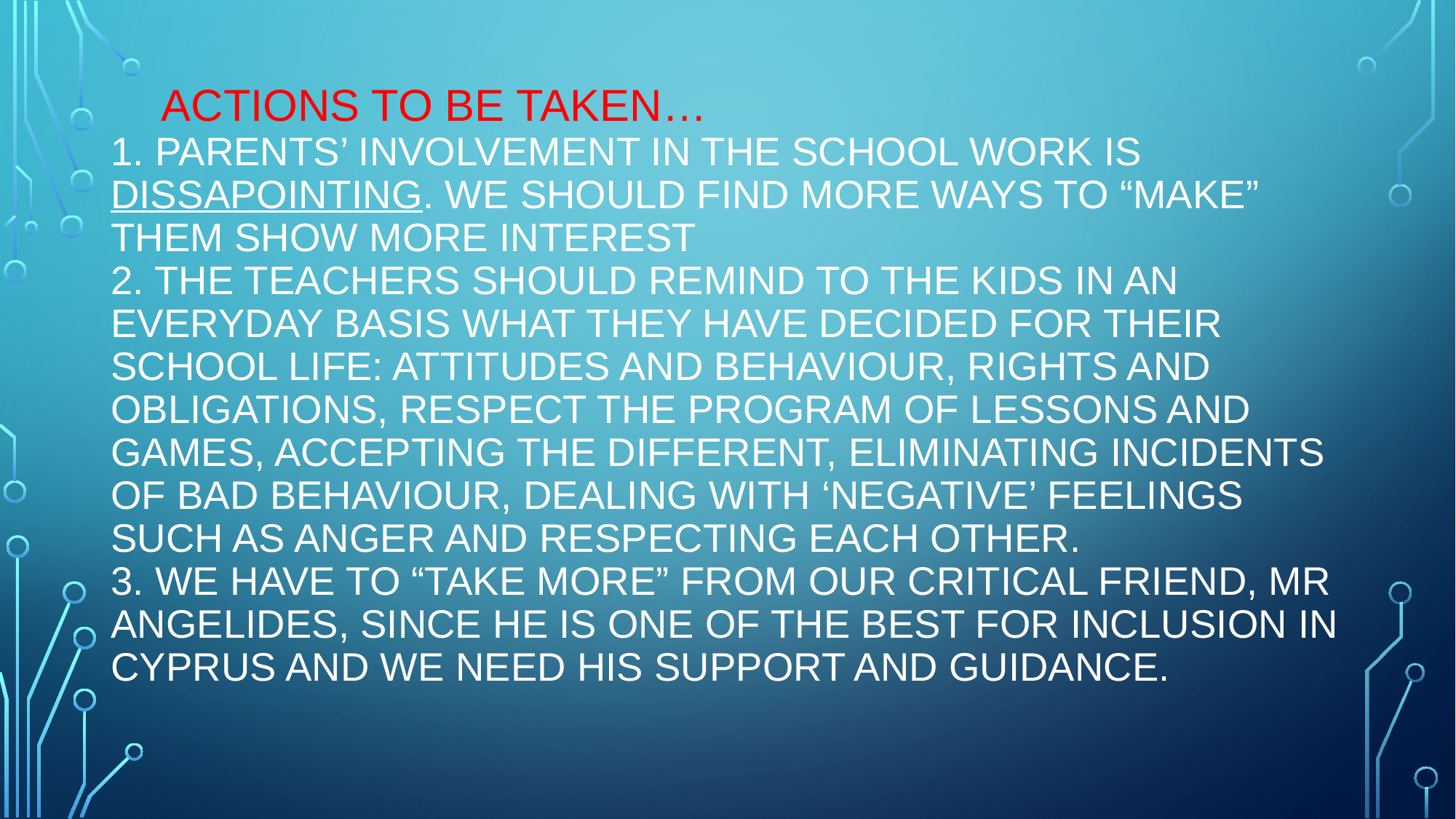

# ACtIONS TO BE TAKEN… 1. PARENTS’ INVOLVEMENT IN THE SCHOOL WORK IS DISSAPOINTING. WE SHOULD FIND MORE WAYS TO “makE” THEM SHOW MORE INTEREST 2. THE TEACHERS SHOULD REMIND TO THE KIDS IN AN EVERYDAY BASIS WHAT THEY HAVE DECIDED FOR THEIR SCHOOL life: ATTITUDES AND BEHAVIOUR, RIGHTS AND OBLIGATIONS, RESPECT THE PROGRAM OF LESSONS AND GAMES, ACCEPTING THE DIFFERENT, ELIMINATING INCIDENTS OF BAD BEHAVIOUR, dealing with ‘negative’ FEELINGS SUCH AS ANGER and RESPECTING EACH OTHER. 3. WE HAVE TO “TAKE MORE” FROM OUR CRITICAL FRIEND, mr angelides, SINCE HE IS ONE OF THE BEST FOR INCLUSION IN CYPRUS and WE NEED HIS SUPPORT AND GUIDANCE.